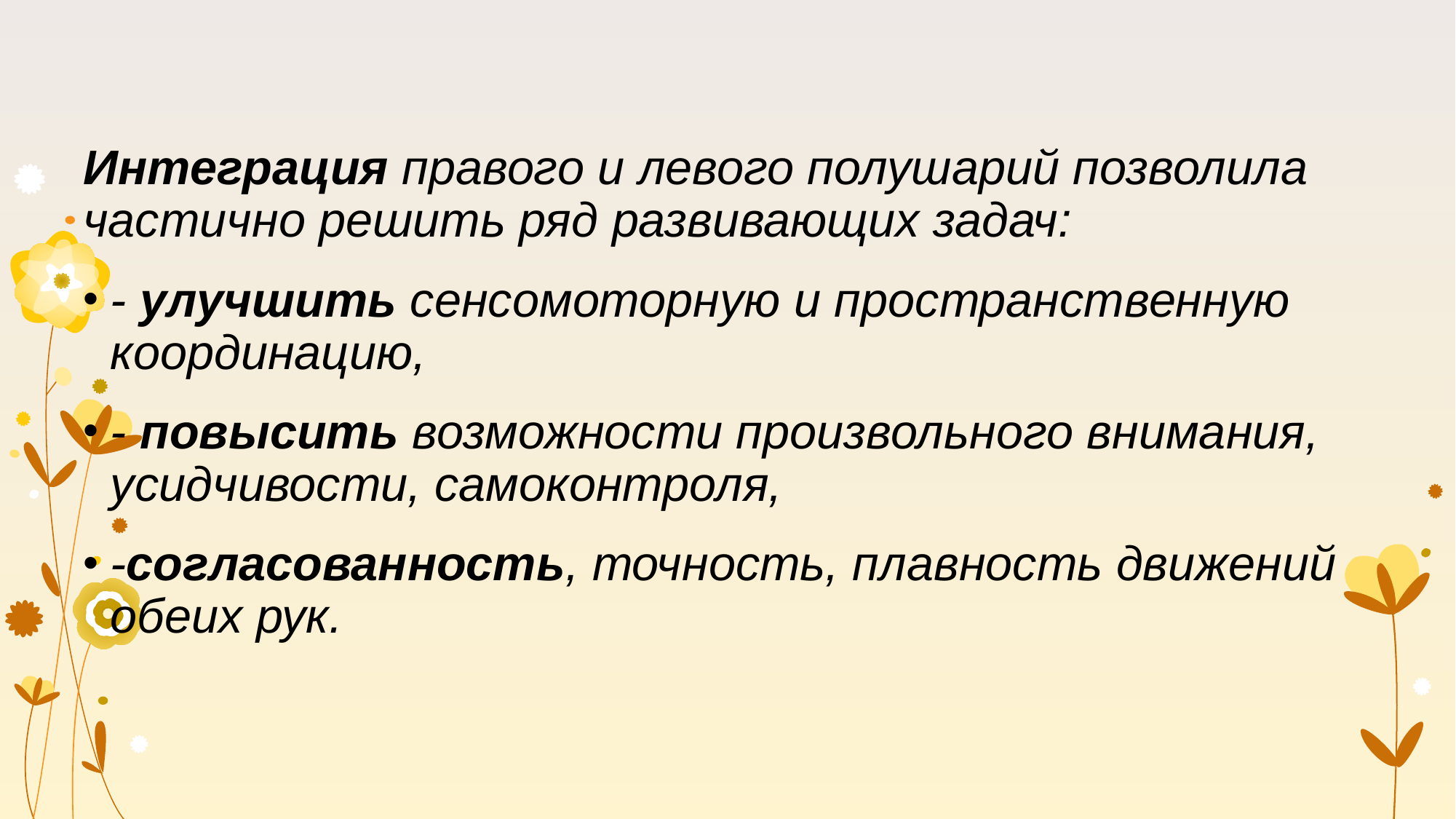

Интеграция правого и левого полушарий позволила частично решить ряд развивающих задач:
- улучшить сенсомоторную и пространственную координацию,
- повысить возможности произвольного внимания, усидчивости, самоконтроля,
-согласованность, точность, плавность движений обеих рук.